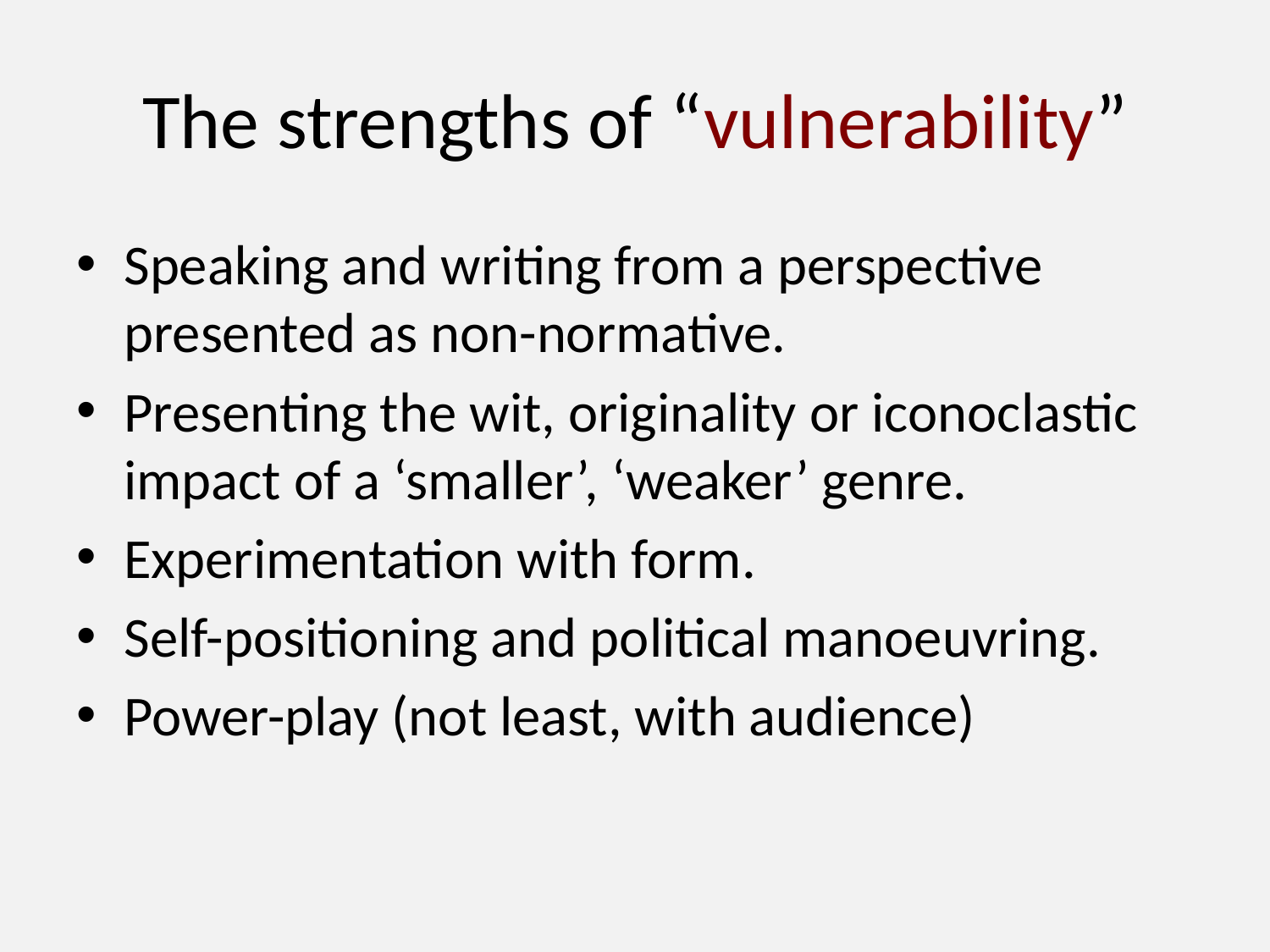

# The strengths of “vulnerability”
Speaking and writing from a perspective presented as non-normative.
Presenting the wit, originality or iconoclastic impact of a ‘smaller’, ‘weaker’ genre.
Experimentation with form.
Self-positioning and political manoeuvring.
Power-play (not least, with audience)